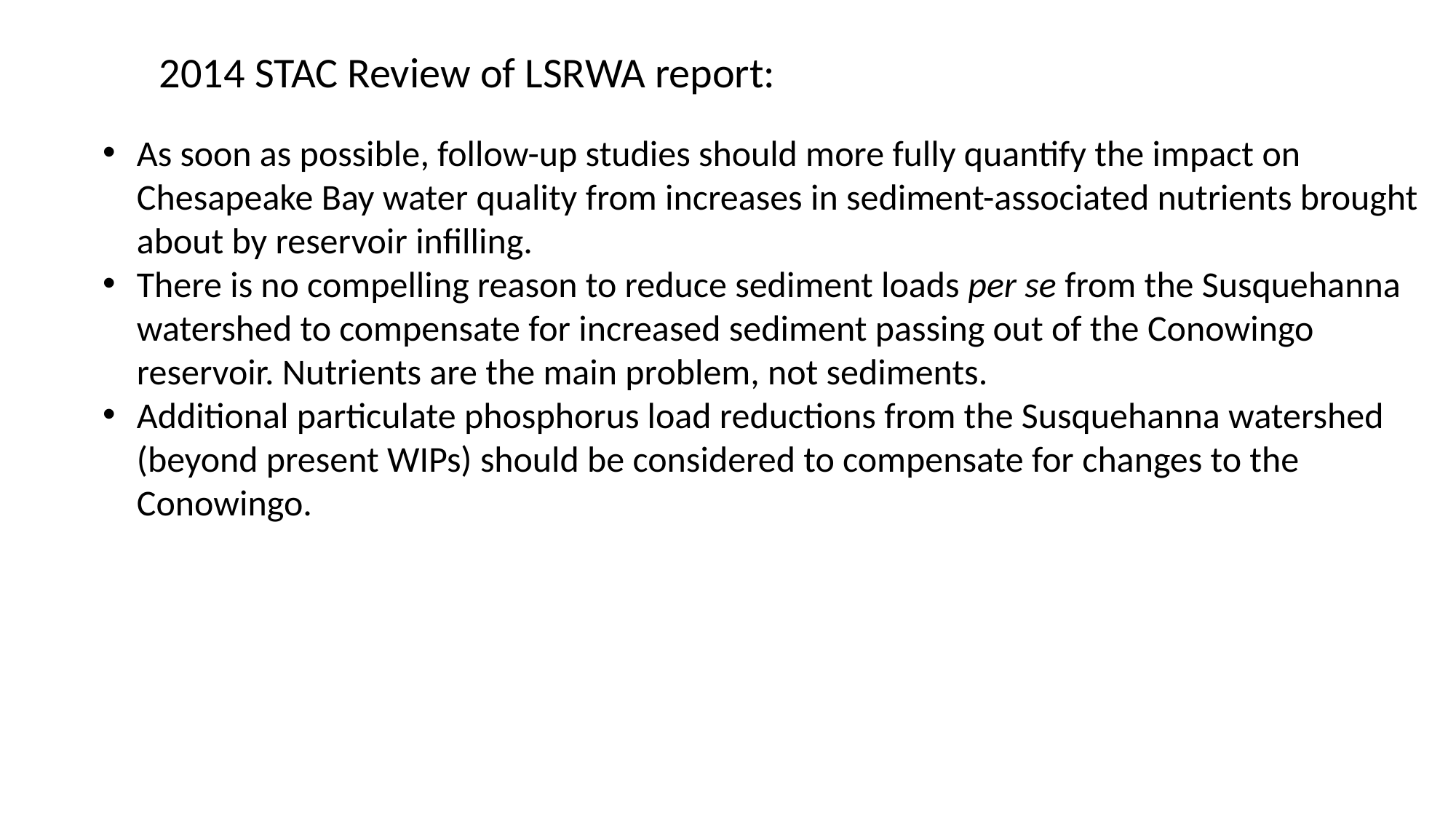

2014 STAC Review of LSRWA report:
As soon as possible, follow-up studies should more fully quantify the impact on Chesapeake Bay water quality from increases in sediment-associated nutrients brought about by reservoir infilling.
There is no compelling reason to reduce sediment loads per se from the Susquehanna watershed to compensate for increased sediment passing out of the Conowingo reservoir. Nutrients are the main problem, not sediments.
Additional particulate phosphorus load reductions from the Susquehanna watershed (beyond present WIPs) should be considered to compensate for changes to the Conowingo.